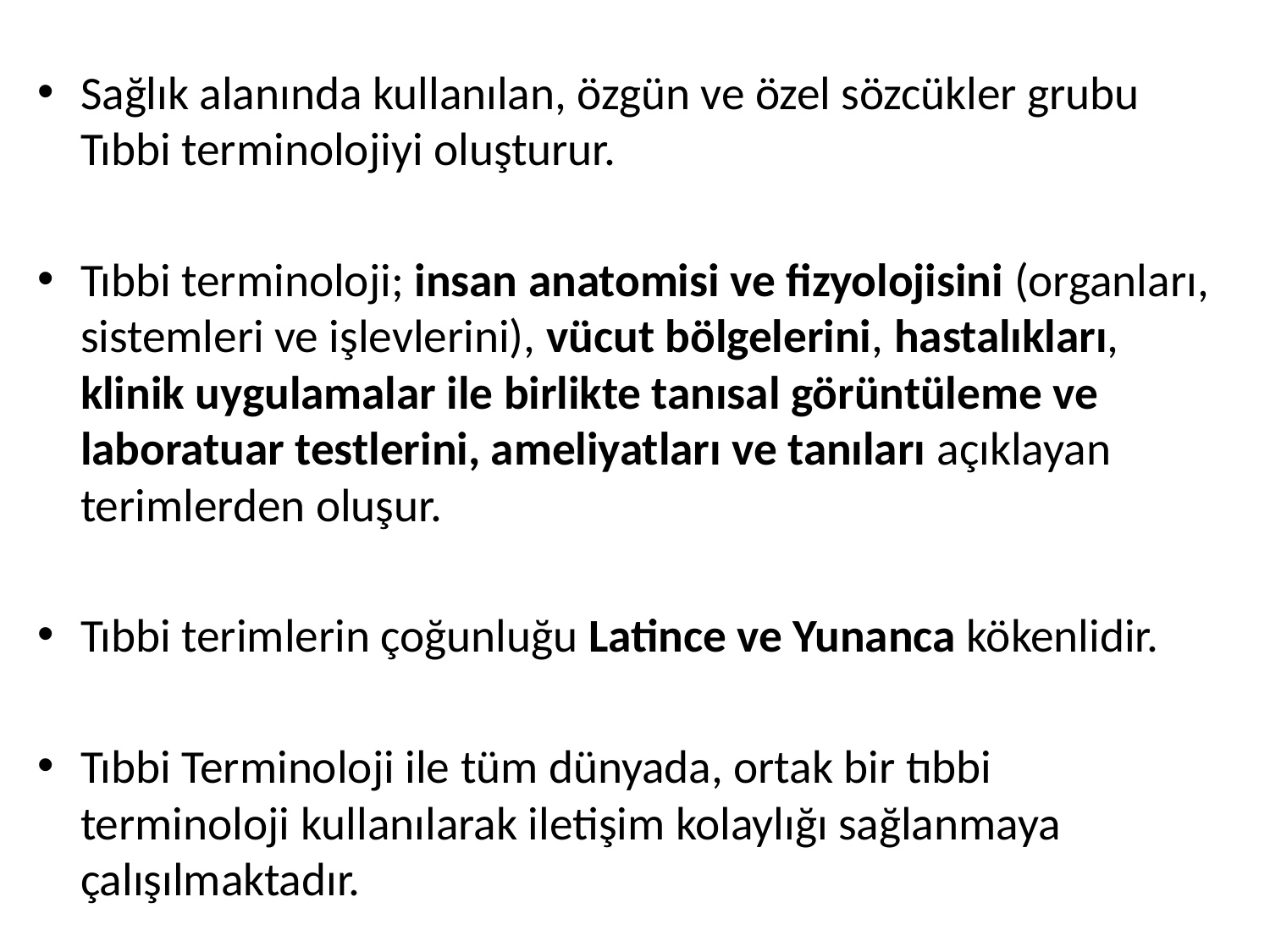

Sağlık alanında kullanılan, özgün ve özel sözcükler grubu Tıbbi terminolojiyi oluşturur.

Tıbbi terminoloji; insan anatomisi ve fizyolojisini (organları, sistemleri ve işlevlerini), vücut bölgelerini, hastalıkları, klinik uygulamalar ile birlikte tanısal görüntüleme ve laboratuar testlerini, ameliyatları ve tanıları açıklayan terimlerden oluşur.

Tıbbi terimlerin çoğunluğu Latince ve Yunanca kökenlidir.

Tıbbi Terminoloji ile tüm dünyada, ortak bir tıbbi
terminoloji kullanılarak iletişim kolaylığı sağlanmaya çalışılmaktadır.